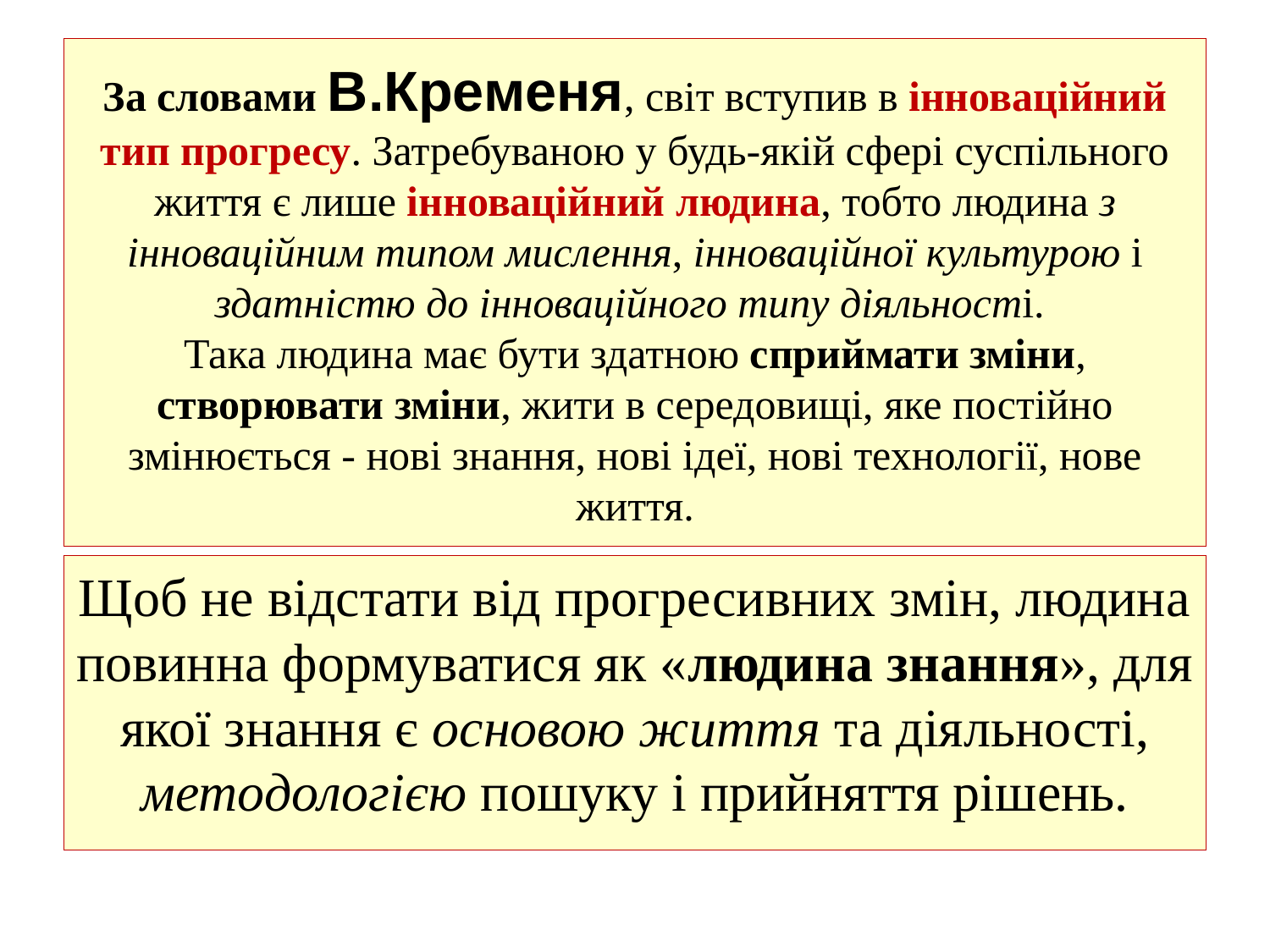

# За словами В.Кременя, світ вступив в інноваційний тип прогресу. Затребуваною у будь-якій сфері суспільного життя є лише інноваційний людина, тобто людина з інноваційним типом мислення, інноваційної культурою і здатністю до інноваційного типу діяльності. Така людина має бути здатною сприймати зміни, створювати зміни, жити в середовищі, яке постійно змінюється - нові знання, нові ідеї, нові технології, нове життя.
Щоб не відстати від прогресивних змін, людина повинна формуватися як «людина знання», для якої знання є основою життя та діяльності, методологією пошуку і прийняття рішень.